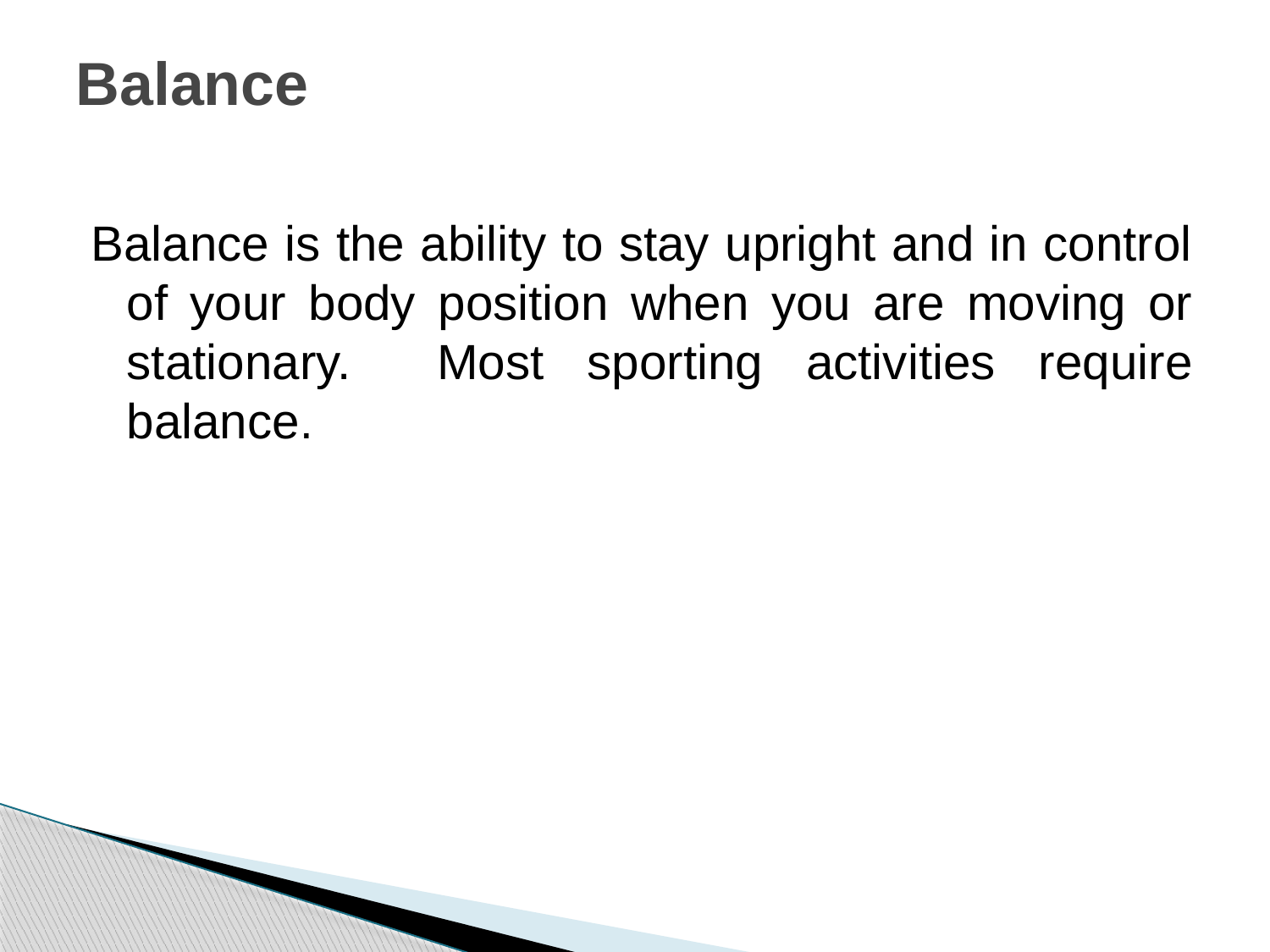

# Balance
Balance is the ability to stay upright and in control of your body position when you are moving or stationary.  Most sporting activities require balance.